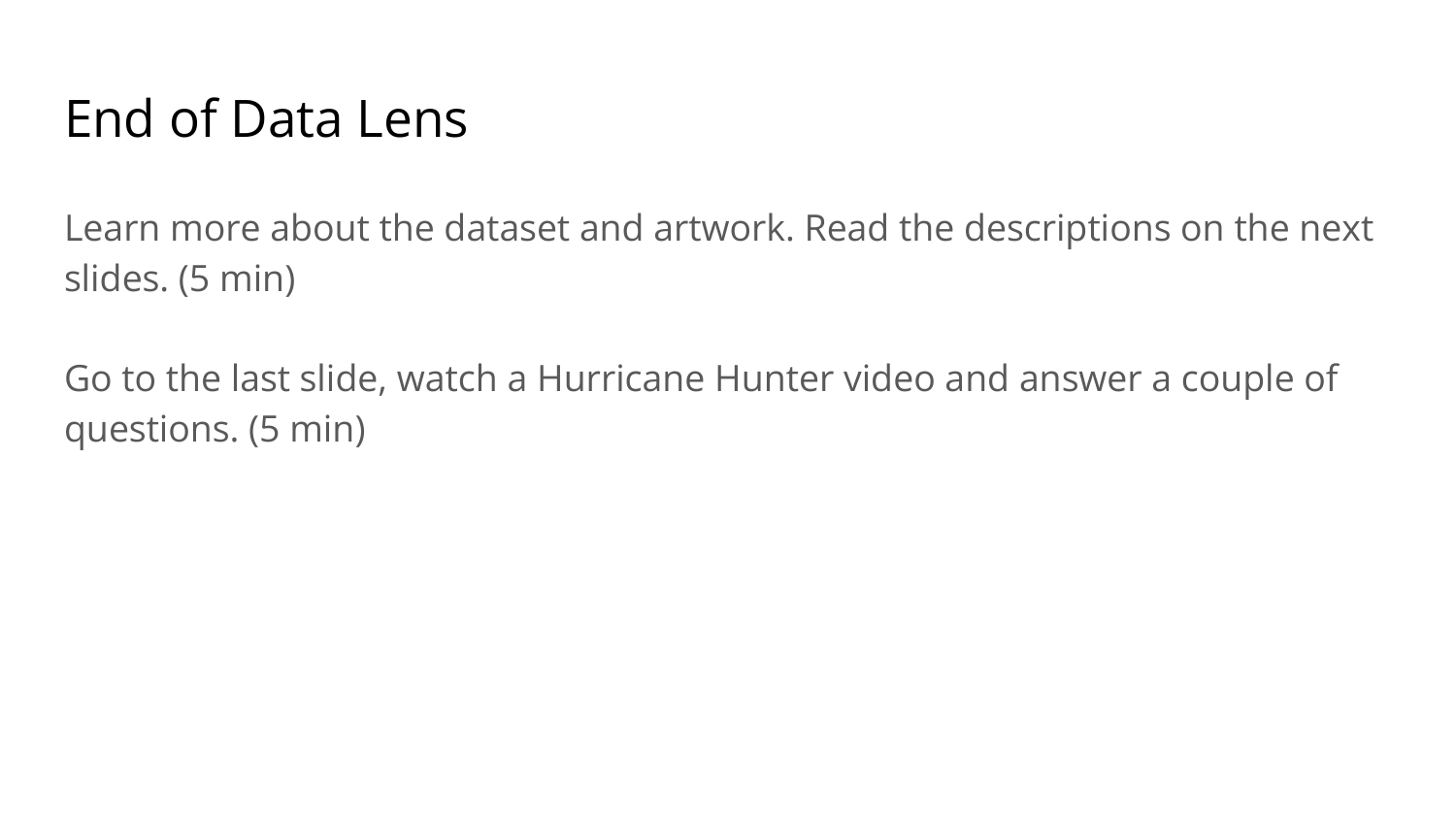

# End of Data Lens
Learn more about the dataset and artwork. Read the descriptions on the next slides. (5 min)

Go to the last slide, watch a Hurricane Hunter video and answer a couple of questions. (5 min)